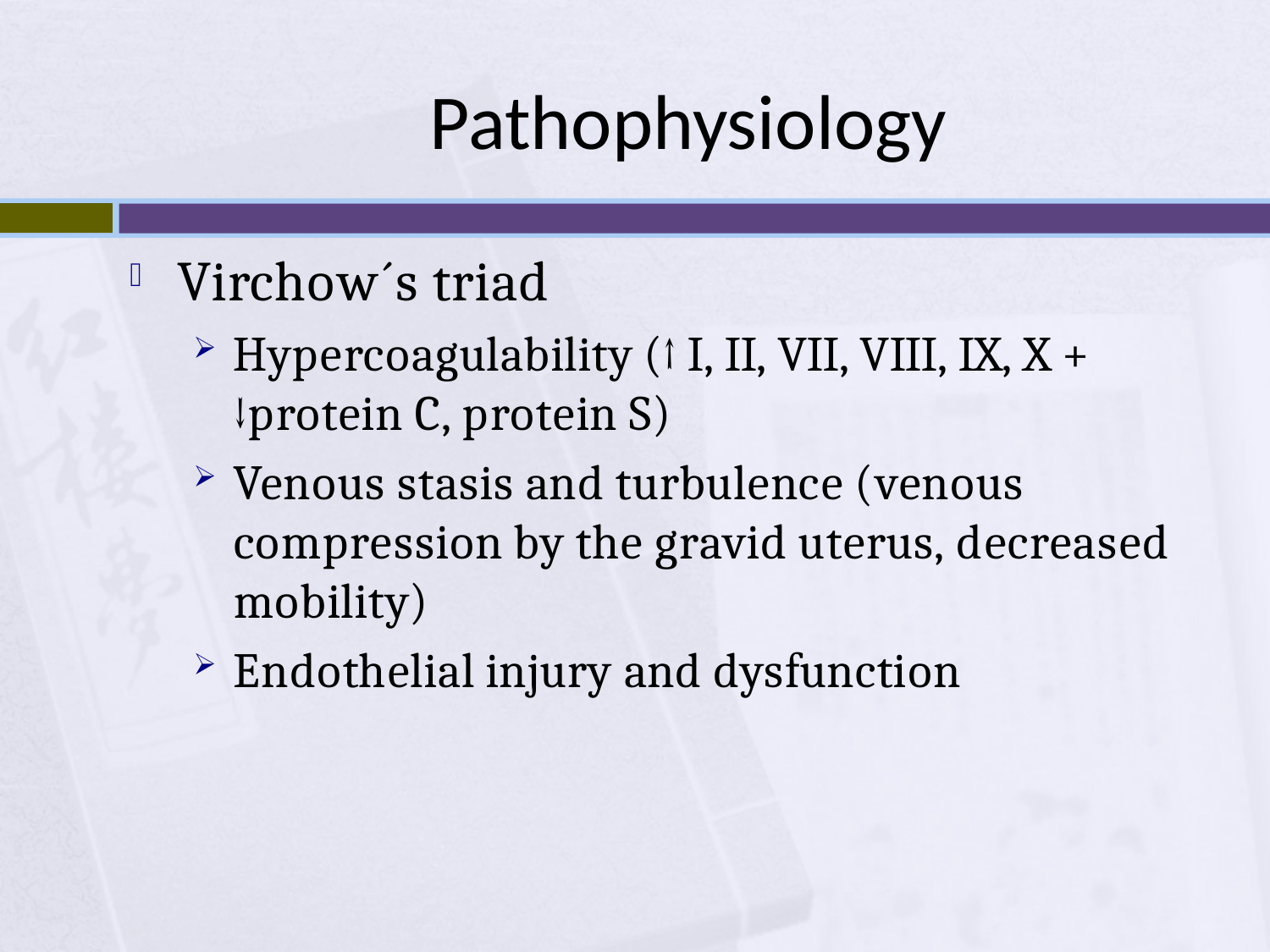

# Pathophysiology
Virchow´s triad
Hypercoagulability (↑ I, II, VII, VIII, IX, X + ↓protein C, protein S)
Venous stasis and turbulence (venous compression by the gravid uterus, decreased mobility)
Endothelial injury and dysfunction